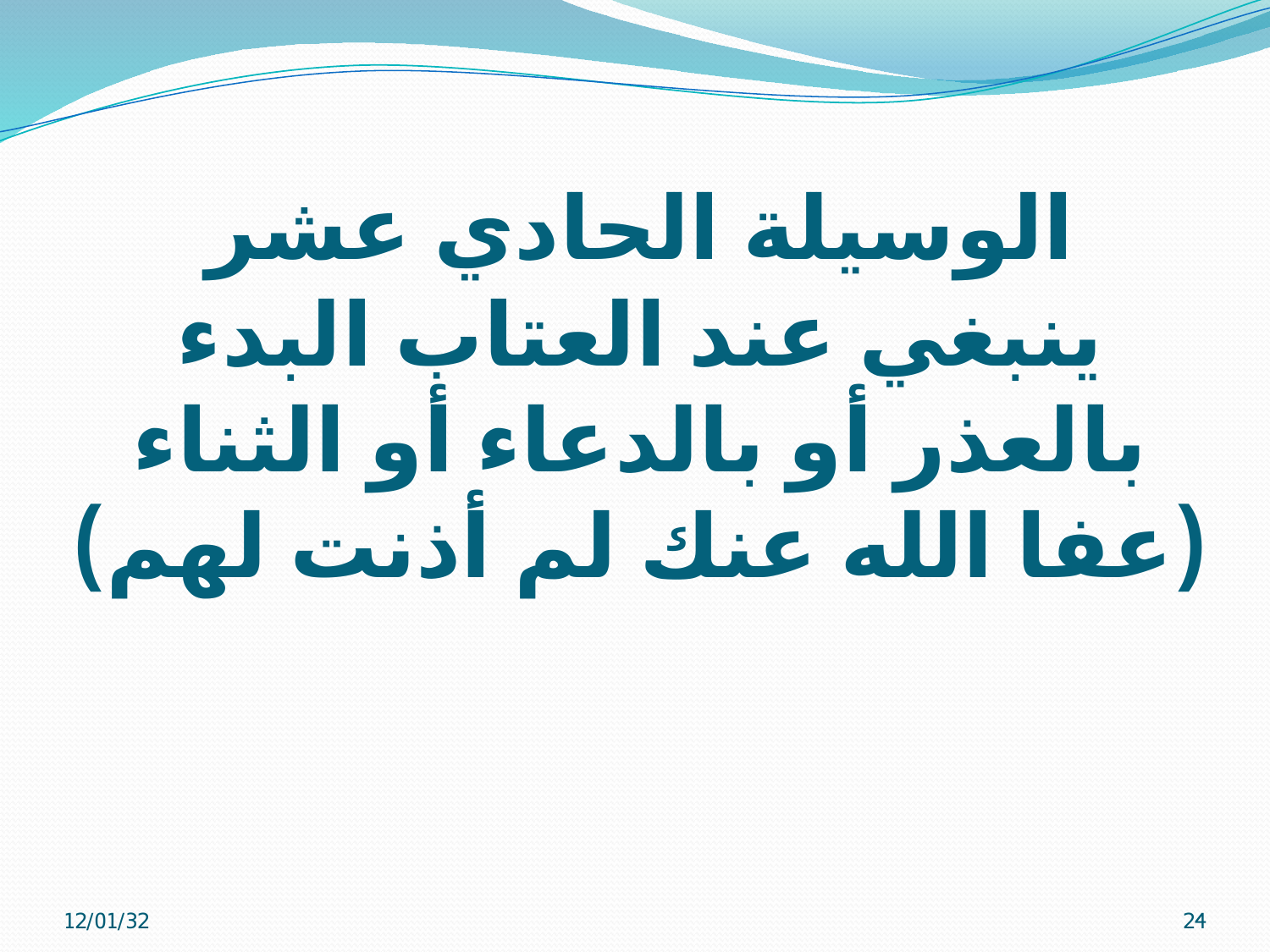

# الوسيلة الحادي عشر ينبغي عند العتاب البدء بالعذر أو بالدعاء أو الثناء (عفا الله عنك لم أذنت لهم)
12/01/32
24